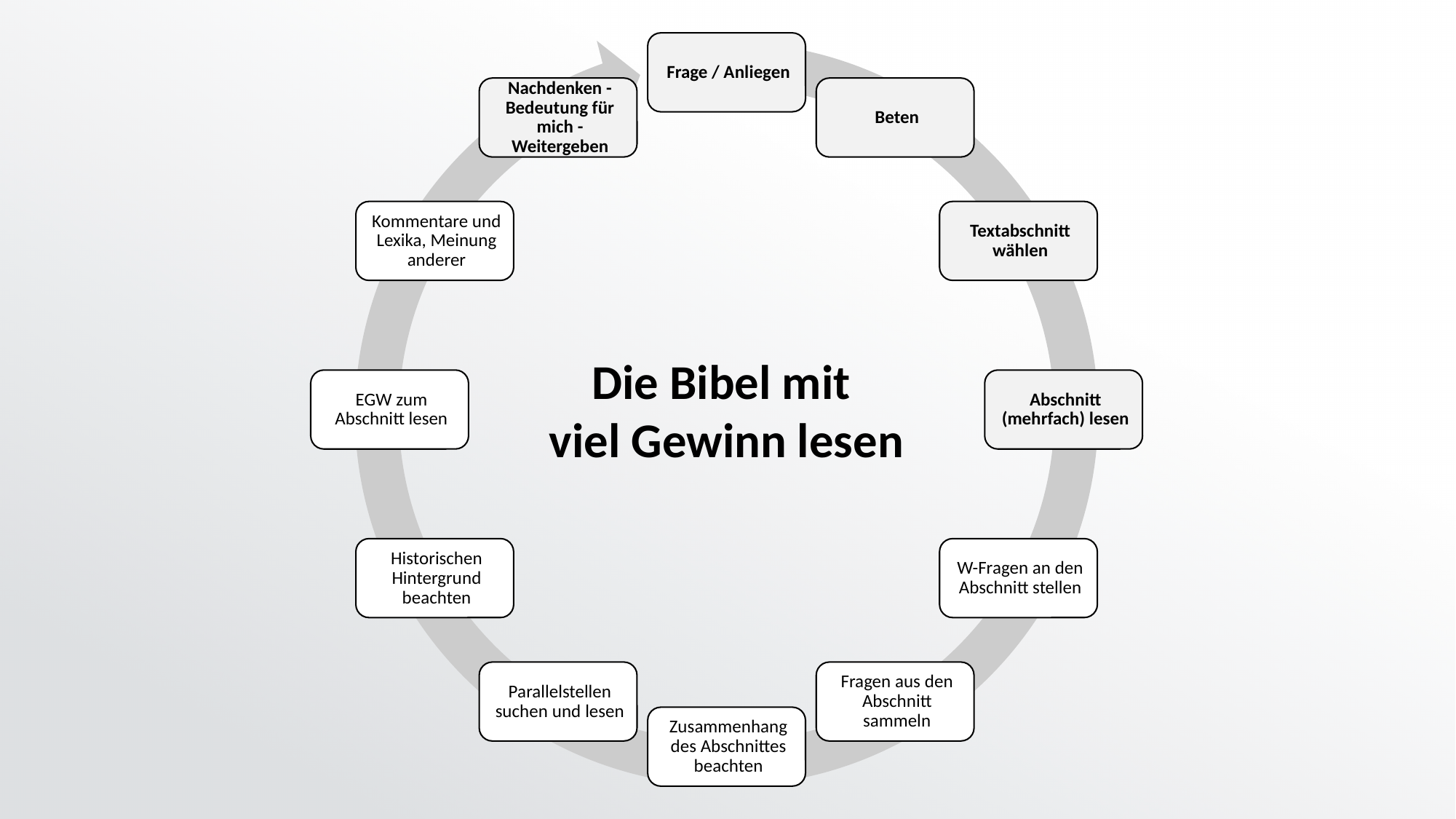

Frage / Anliegen
Beten
Textabschnitt wählen
Abschnitt (mehrfach) lesen
W-Fragen an den Abschnitt stellen
Fragen aus den Abschnitt sammeln
Zusammenhang des Abschnittes beachten
Parallelstellen suchen und lesen
Historischen Hintergrund beachten
EGW zum Abschnitt lesen
Kommentare und Lexika, Meinung anderer
Nachdenken - Bedeutung für mich - Weitergeben
Die Bibel mit
viel Gewinn lesen